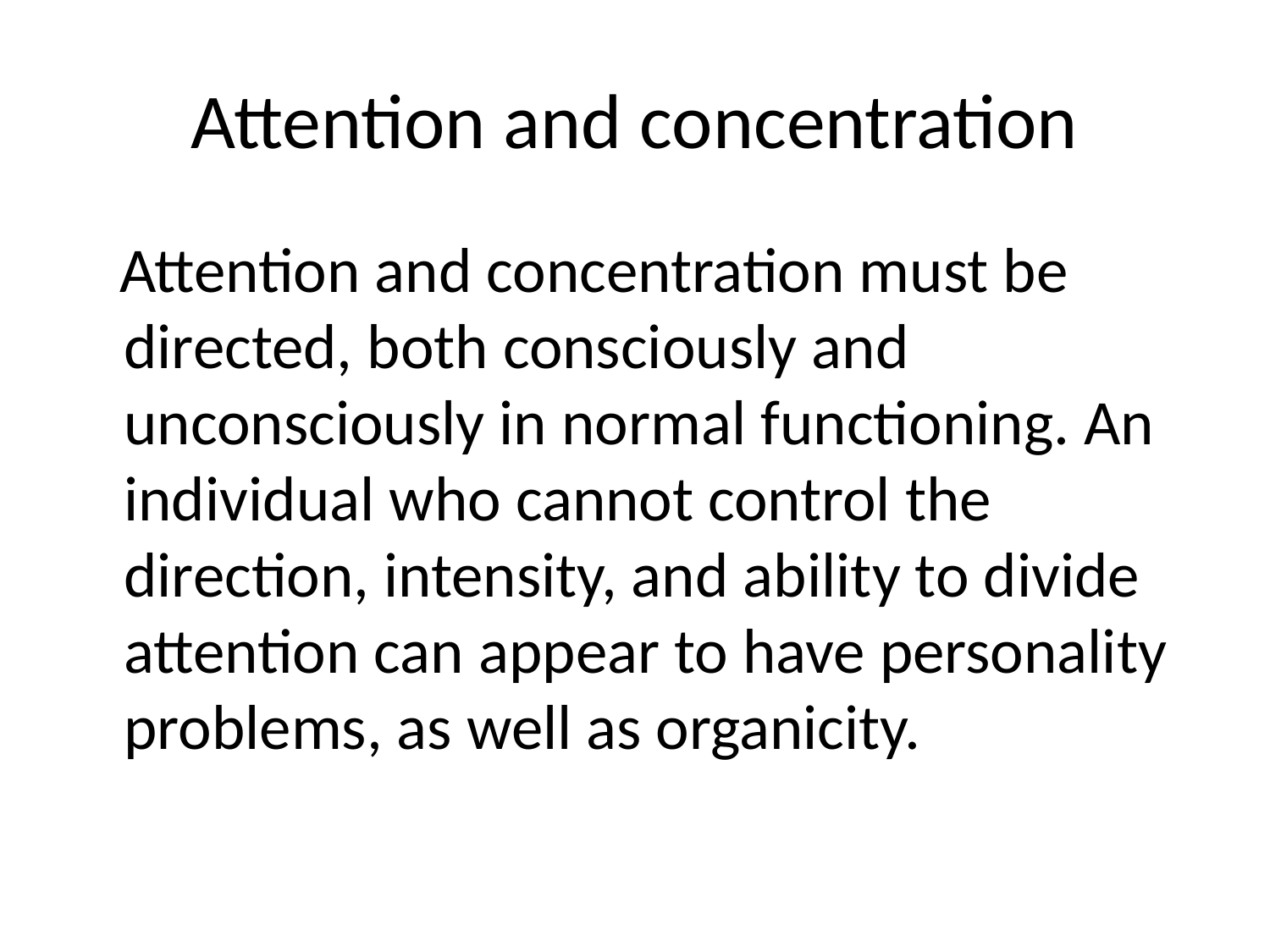

# Attention and concentration
   Attention and concentration must be directed, both consciously and unconsciously in normal functioning. An individual who cannot control the direction, intensity, and ability to divide attention can appear to have personality problems, as well as organicity.